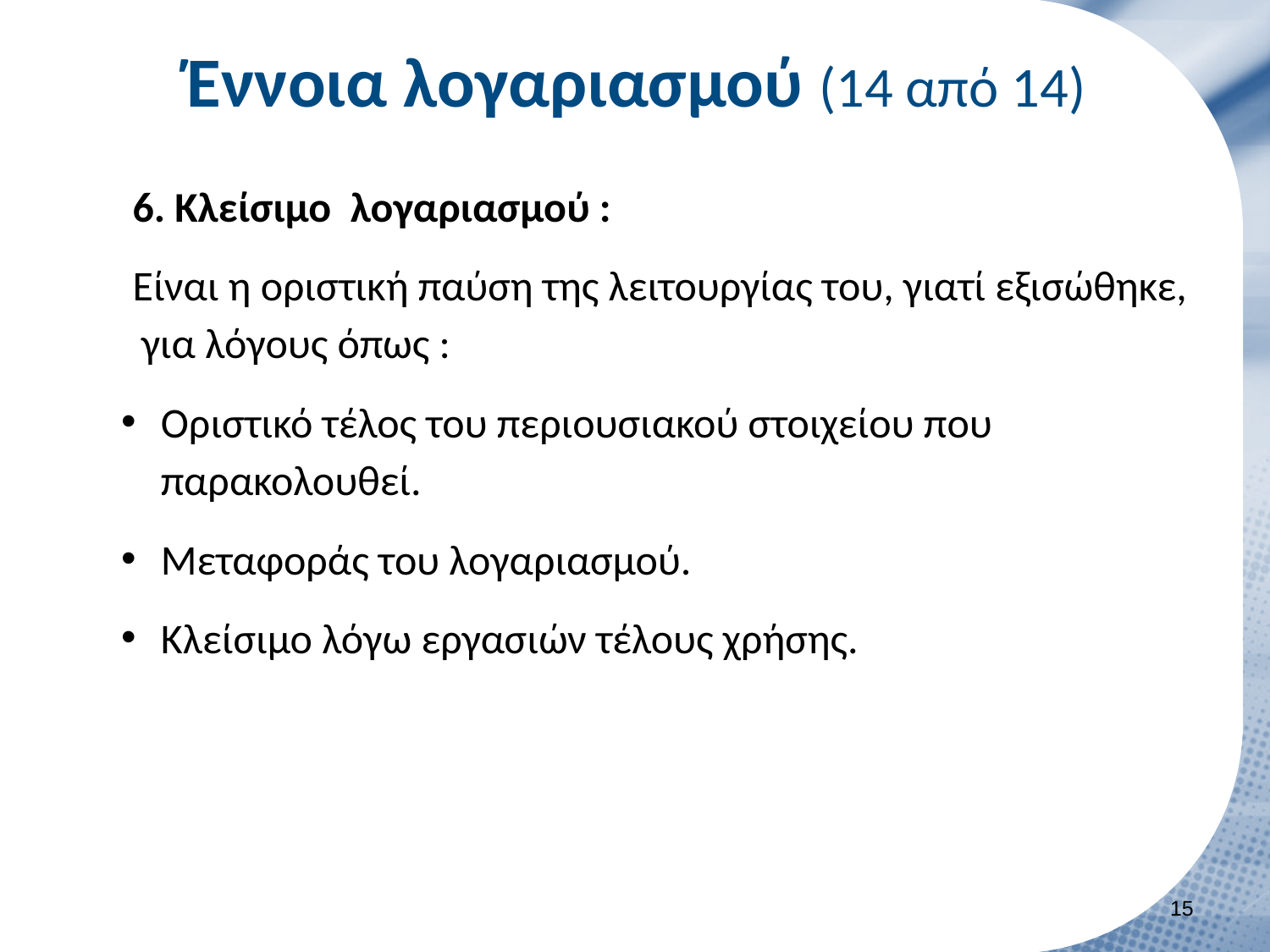

# Έννοια λογαριασμού (14 από 14)
6. Κλείσιμο  λογαριασμού :
Είναι η οριστική παύση της λειτουργίας του, γιατί εξισώθηκε,  για λόγους όπως :
Οριστικό τέλος του περιουσιακού στοιχείου που παρακολουθεί.
Μεταφοράς του λογαριασμού.
Κλείσιμο λόγω εργασιών τέλους χρήσης.
15